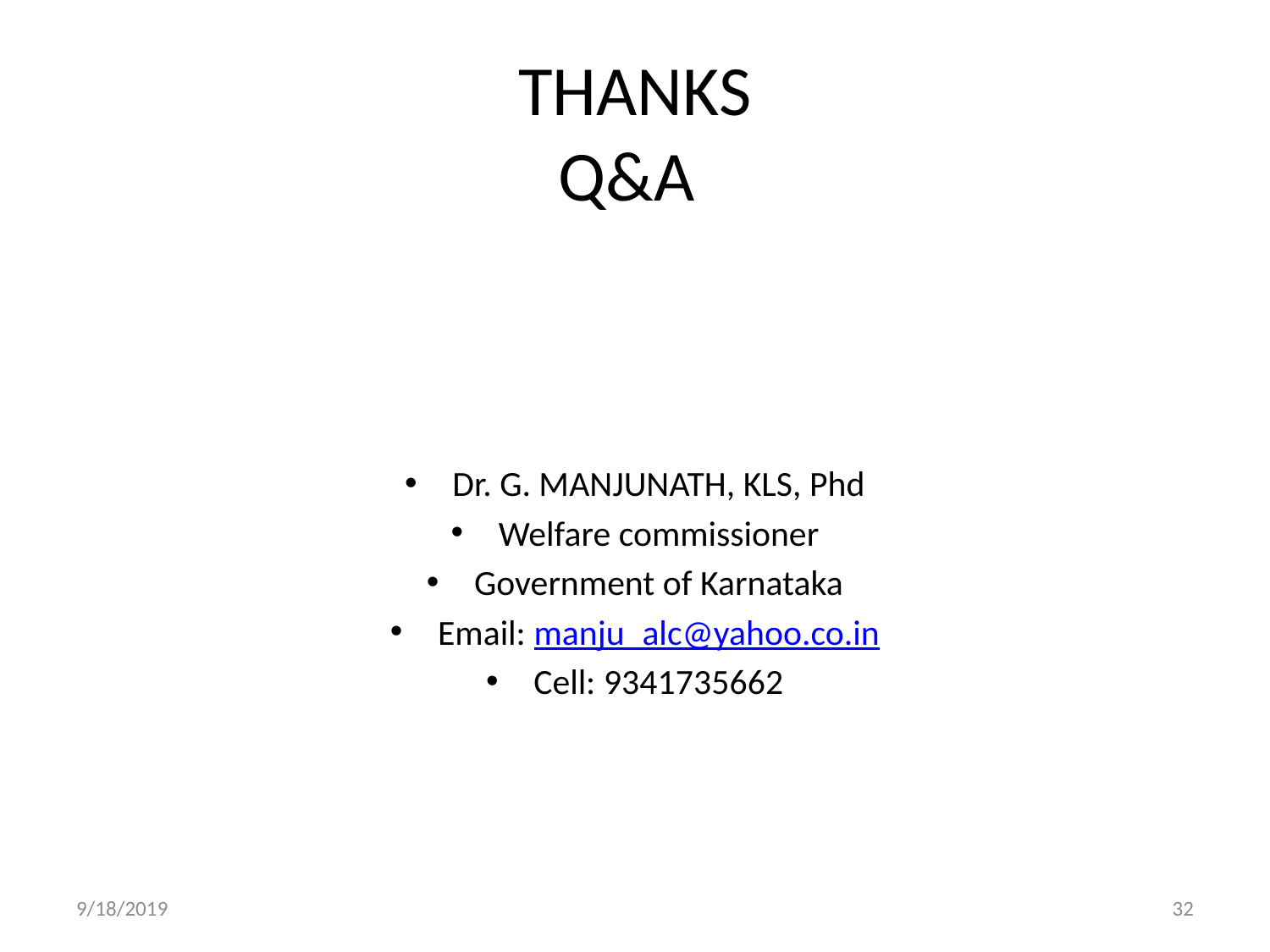

# THANKS Q&A
Dr. G. MANJUNATH, KLS, Phd
Welfare commissioner
Government of Karnataka
Email: manju_alc@yahoo.co.in
Cell: 9341735662
9/18/2019
32